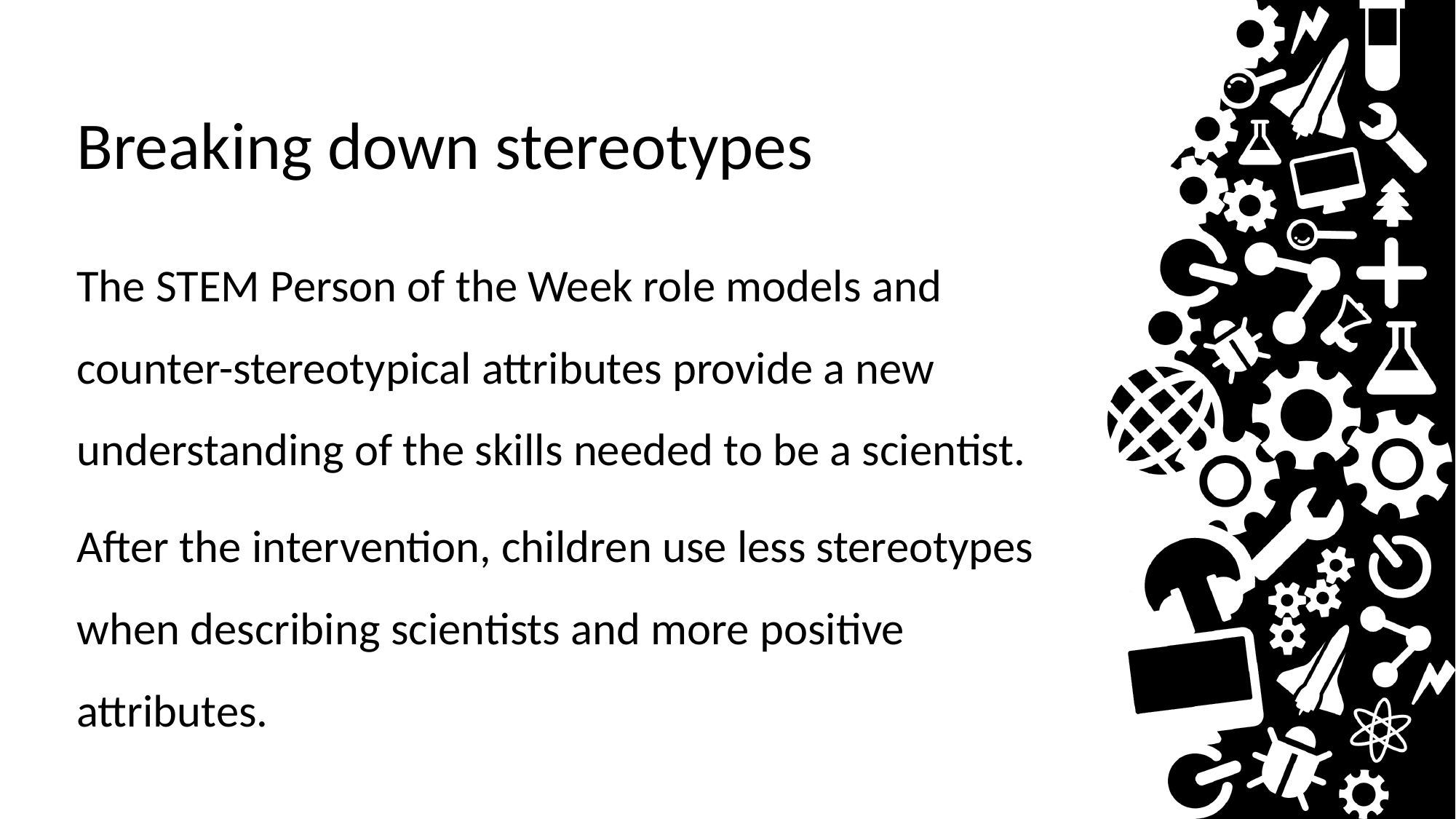

# Breaking down stereotypes
The STEM Person of the Week role models and counter-stereotypical attributes provide a new understanding of the skills needed to be a scientist.
After the intervention, children use less stereotypes when describing scientists and more positive attributes.